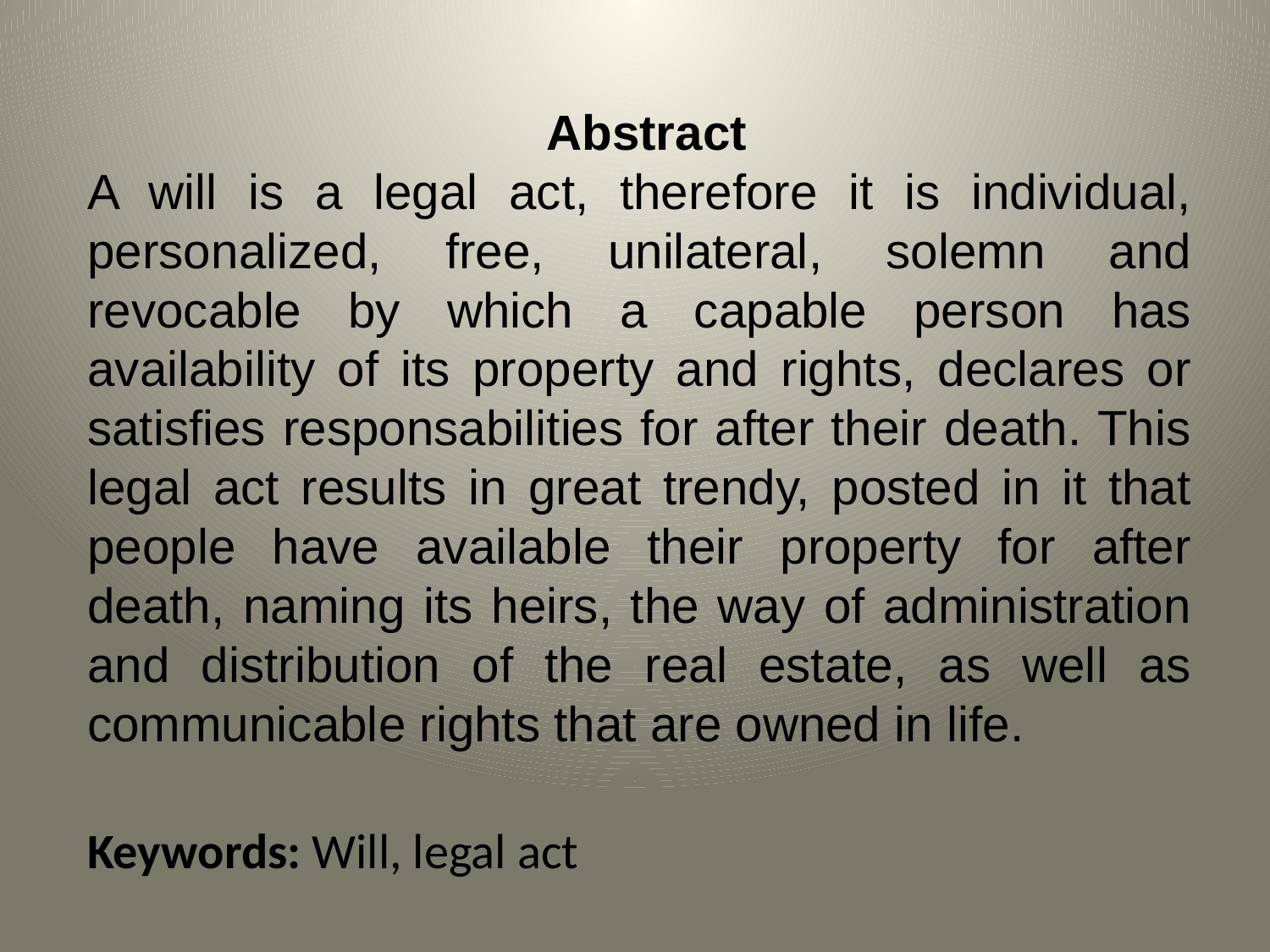

Abstract
A will is a legal act, therefore it is individual, personalized, free, unilateral, solemn and revocable by which a capable person has availability of its property and rights, declares or satisfies responsabilities for after their death. This legal act results in great trendy, posted in it that people have available their property for after death, naming its heirs, the way of administration and distribution of the real estate, as well as communicable rights that are owned in life.

Keywords: Will, legal act